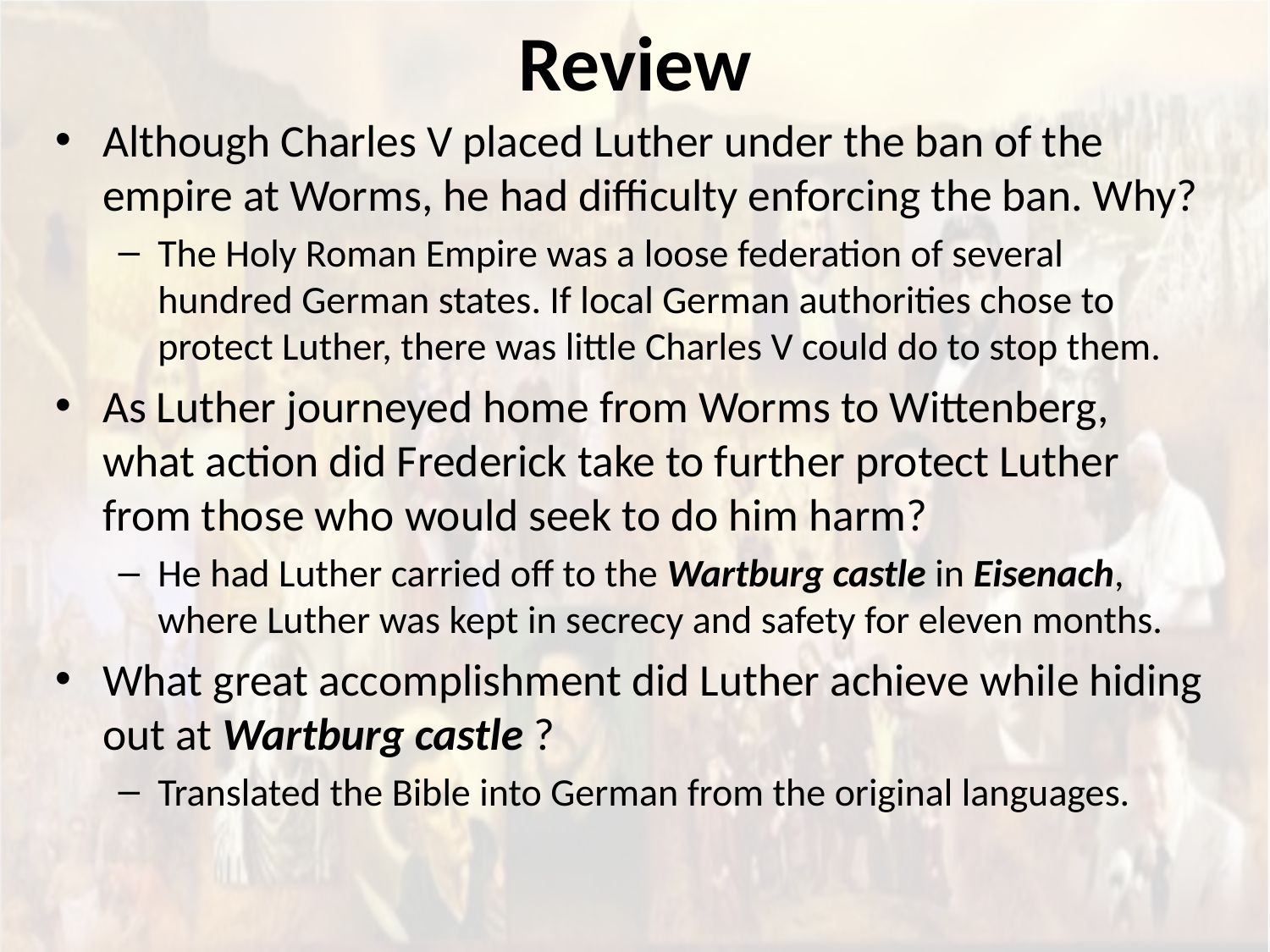

# Review
Although Charles V placed Luther under the ban of the empire at Worms, he had difficulty enforcing the ban. Why?
The Holy Roman Empire was a loose federation of several hundred German states. If local German authorities chose to protect Luther, there was little Charles V could do to stop them.
As Luther journeyed home from Worms to Wittenberg, what action did Frederick take to further protect Luther from those who would seek to do him harm?
He had Luther carried off to the Wartburg castle in Eisenach, where Luther was kept in secrecy and safety for eleven months.
What great accomplishment did Luther achieve while hiding out at Wartburg castle ?
Translated the Bible into German from the original languages.